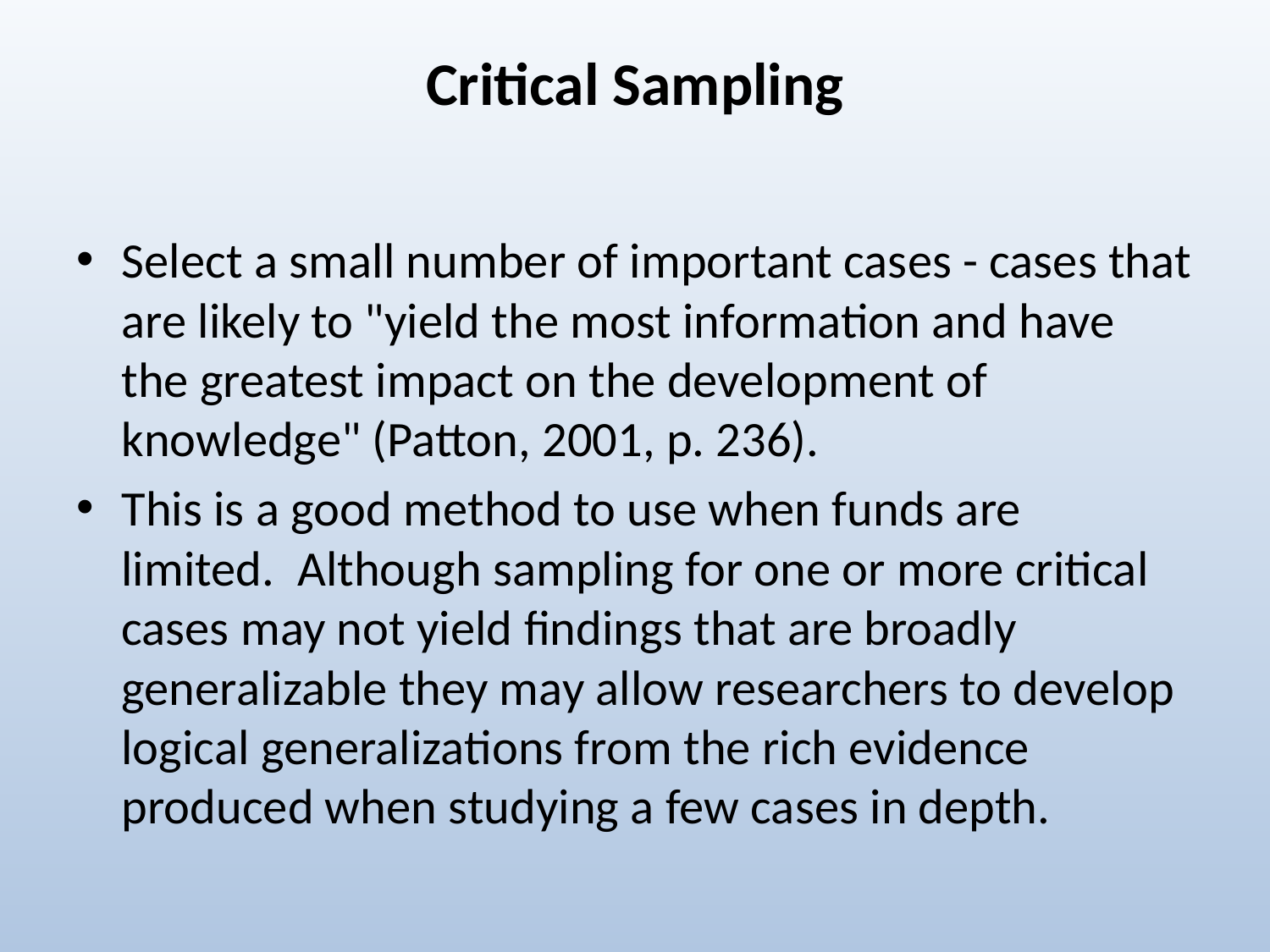

# Critical Sampling
Select a small number of important cases - cases that are likely to "yield the most information and have the greatest impact on the development of knowledge" (Patton, 2001, p. 236).
This is a good method to use when funds are limited.  Although sampling for one or more critical cases may not yield findings that are broadly generalizable they may allow researchers to develop logical generalizations from the rich evidence produced when studying a few cases in depth.